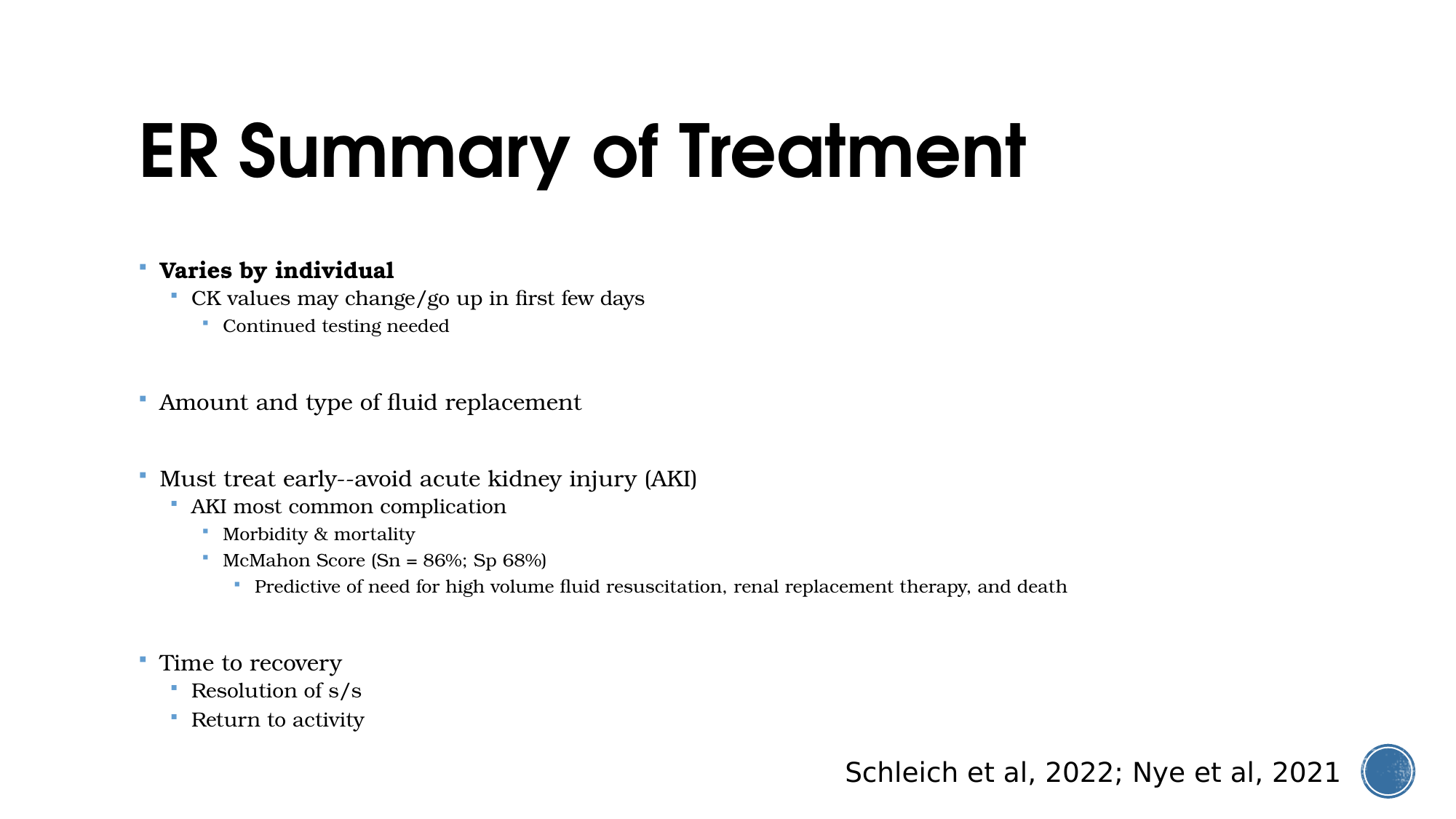

# ER Summary of Treatment
Varies by individual
CK values may change/go up in first few days
Continued testing needed

Amount and type of fluid replacement

Must treat early--avoid acute kidney injury (AKI)
AKI most common complication
Morbidity & mortality
McMahon Score (Sn = 86%; Sp 68%)
Predictive of need for high volume fluid resuscitation, renal replacement therapy, and death

Time to recovery
Resolution of s/s
Return to activity
Schleich et al, 2022; Nye et al, 2021